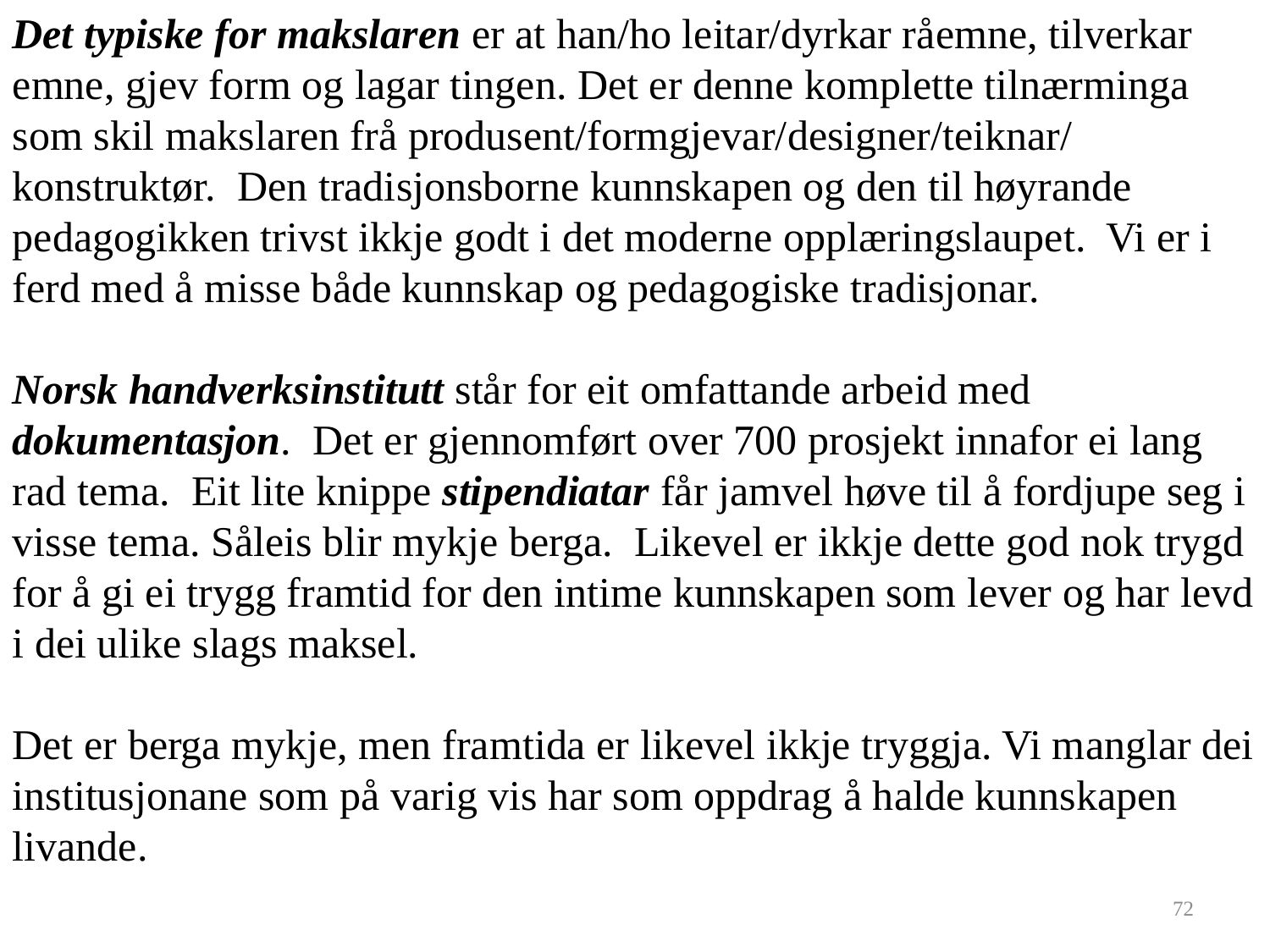

Det typiske for makslaren er at han/ho leitar/dyrkar råemne, tilverkar emne, gjev form og lagar tingen. Det er denne komplette tilnærminga som skil makslaren frå produsent/formgjevar/designer/teiknar/ konstruktør.  Den tradisjonsborne kunnskapen og den til høyrande pedagogikken trivst ikkje godt i det moderne opplæringslaupet.  Vi er i ferd med å misse både kunnskap og pedagogiske tradisjonar.

Norsk handverksinstitutt står for eit omfattande arbeid med dokumentasjon.  Det er gjennomført over 700 prosjekt innafor ei lang rad tema.  Eit lite knippe stipendiatar får jamvel høve til å fordjupe seg i visse tema. Såleis blir mykje berga.  Likevel er ikkje dette god nok trygd for å gi ei trygg framtid for den intime kunnskapen som lever og har levd i dei ulike slags maksel.

Det er berga mykje, men framtida er likevel ikkje tryggja. Vi manglar dei institusjonane som på varig vis har som oppdrag å halde kunnskapen livande.

72